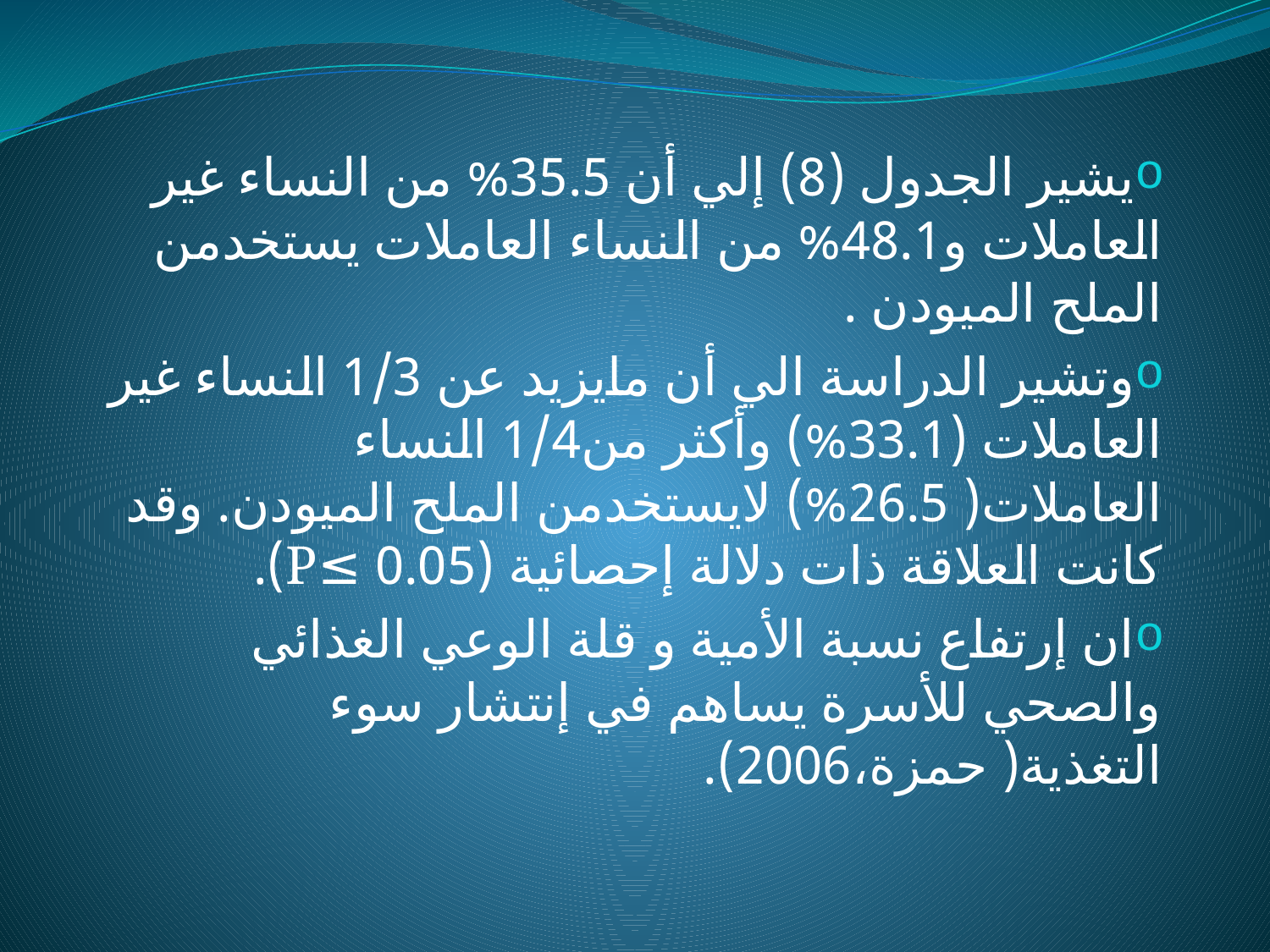

يشير الجدول (8) إلي أن 35.5% من النساء غير العاملات و48.1% من النساء العاملات يستخدمن الملح الميودن .
وتشير الدراسة الي أن مايزيد عن 1/3 النساء غير العاملات (33.1%) وأكثر من1/4 النساء  العاملات( 26.5%) لايستخدمن الملح الميودن. وقد كانت العلاقة ذات دلالة إحصائية (0.05 ≥P).
ان إرتفاع نسبة الأمية و قلة الوعي الغذائي والصحي للأسرة يساهم في إنتشار سوء التغذية( حمزة،2006).